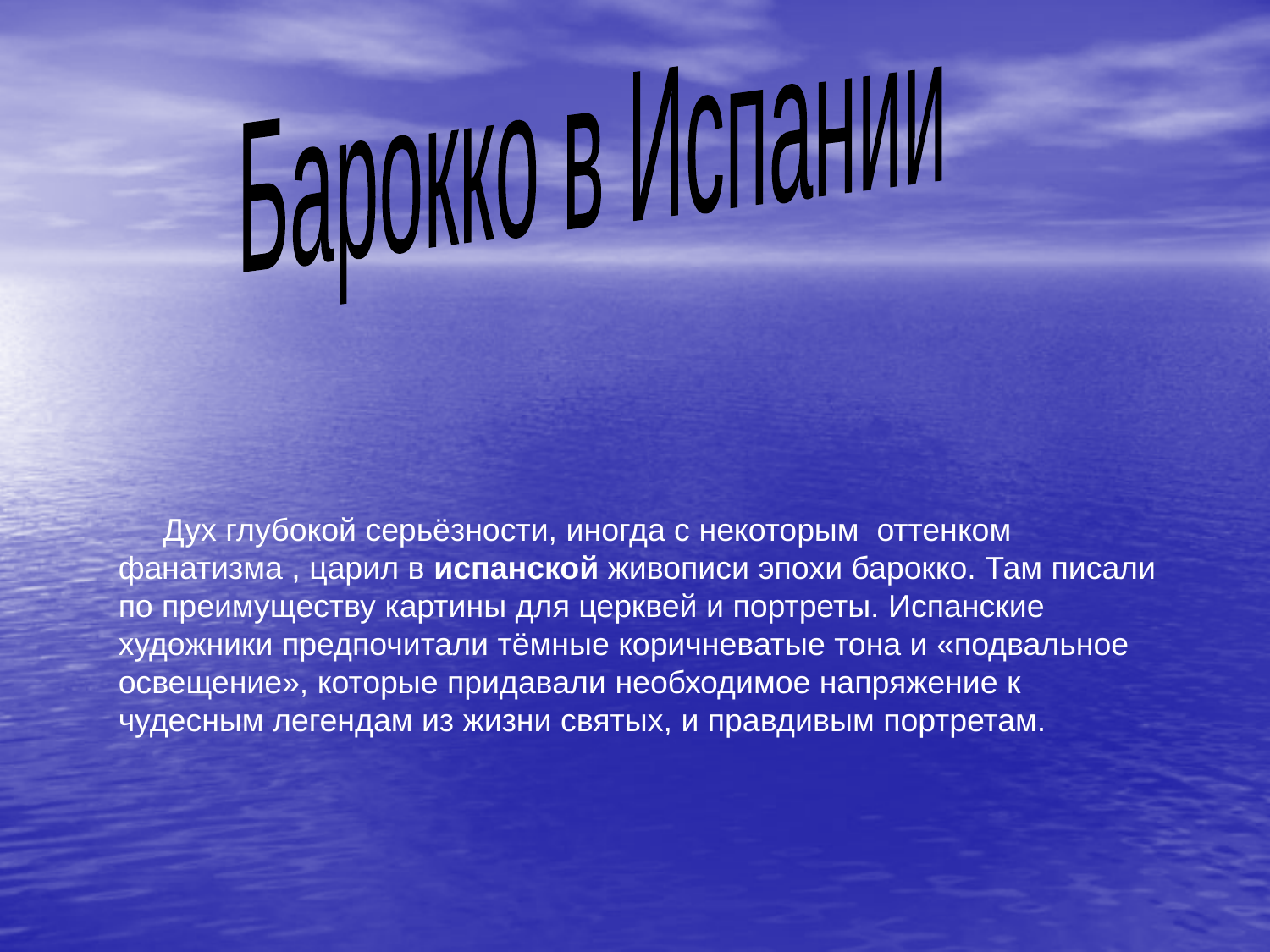

Барокко в Испании
     Дух глубокой серьёзности, иногда с некоторым  оттенком фанатизма , царил в испанской живописи эпохи барокко. Там писали по преимуществу картины для церквей и портреты. Испанские художники предпочитали тёмные коричневатые тона и «подвальное освещение», которые придавали необходимое напряжение к чудесным легендам из жизни святых, и правдивым портретам.